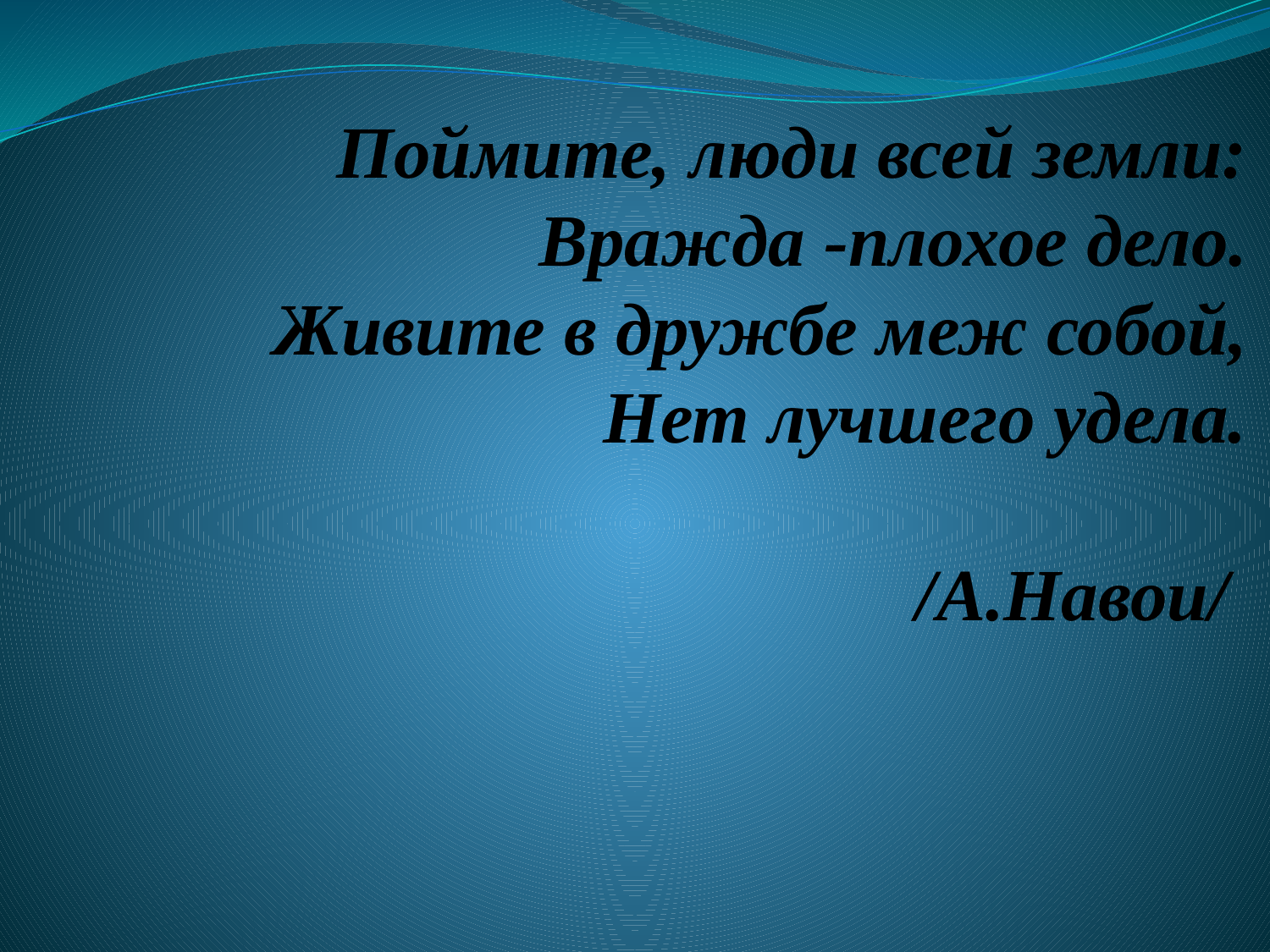

# Поймите, люди всей земли: Вражда -плохое дело. Живите в дружбе меж собой, Нет лучшего удела. /А.Навои/